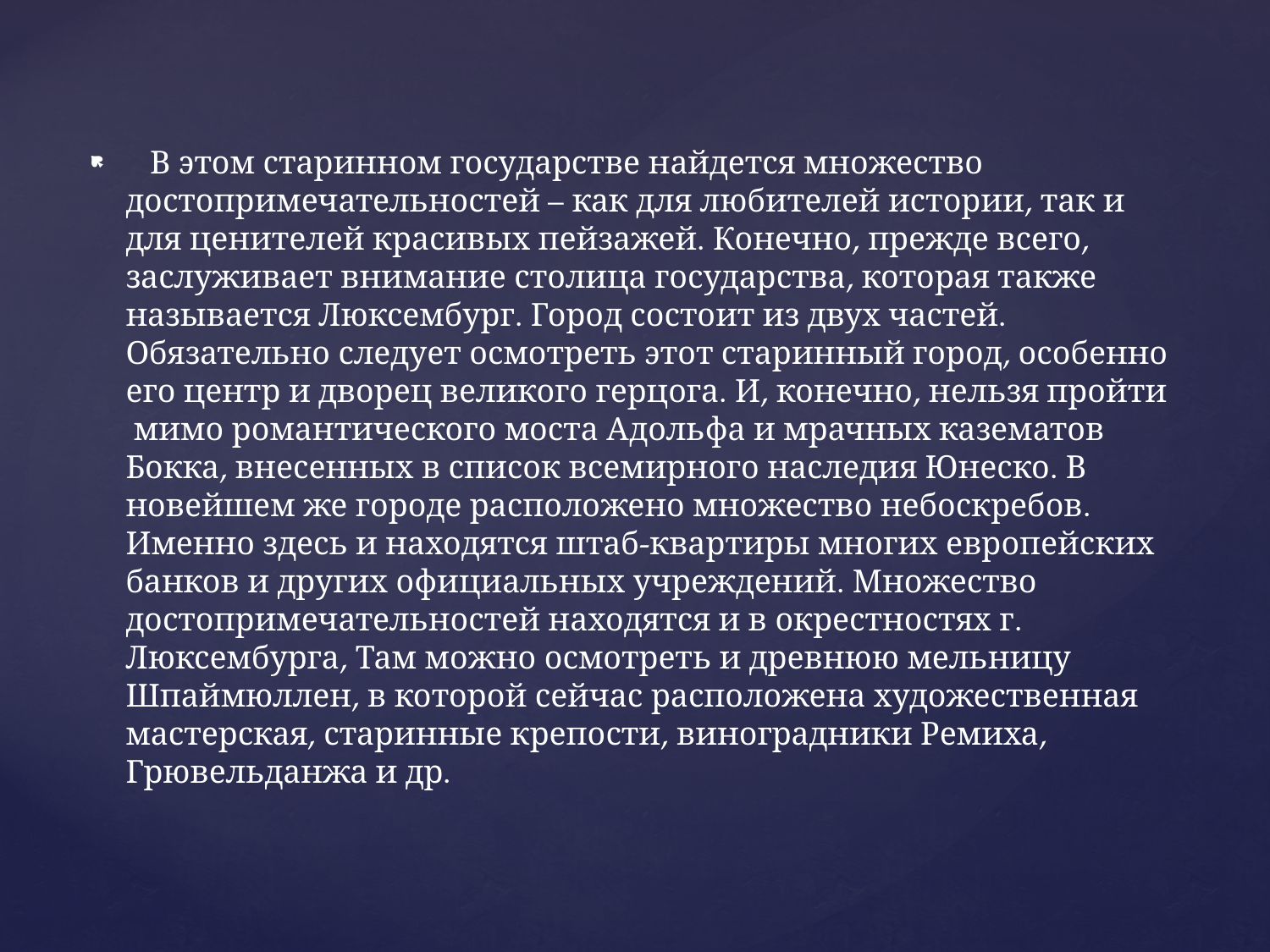

В этом старинном государстве найдется множество достопримечательностей – как для любителей истории, так и для ценителей красивых пейзажей. Конечно, прежде всего, заслуживает внимание столица государства, которая также называется Люксембург. Город состоит из двух частей. Обязательно следует осмотреть этот старинный город, особенно его центр и дворец великого герцога. И, конечно, нельзя пройти  мимо романтического моста Адольфа и мрачных казематов Бокка, внесенных в список всемирного наследия Юнеско. В новейшем же городе расположено множество небоскребов. Именно здесь и находятся штаб-квартиры многих европейских банков и других официальных учреждений. Множество достопримечательностей находятся и в окрестностях г. Люксембурга, Там можно осмотреть и древнюю мельницу Шпаймюллен, в которой сейчас расположена художественная мастерская, старинные крепости, виноградники Ремиха, Грювельданжа и др.